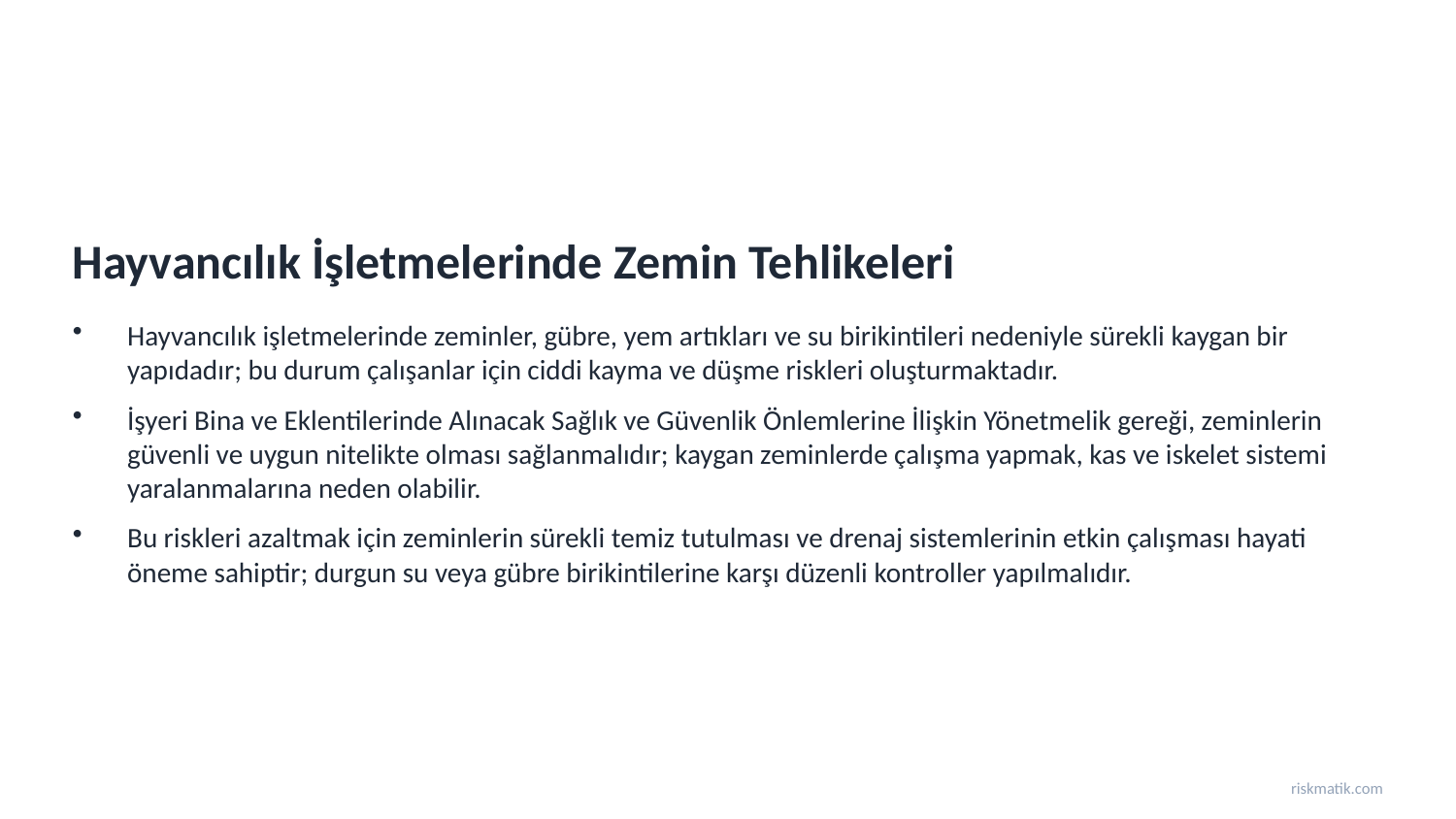

Hayvancılık İşletmelerinde Zemin Tehlikeleri
Hayvancılık işletmelerinde zeminler, gübre, yem artıkları ve su birikintileri nedeniyle sürekli kaygan bir yapıdadır; bu durum çalışanlar için ciddi kayma ve düşme riskleri oluşturmaktadır.
İşyeri Bina ve Eklentilerinde Alınacak Sağlık ve Güvenlik Önlemlerine İlişkin Yönetmelik gereği, zeminlerin güvenli ve uygun nitelikte olması sağlanmalıdır; kaygan zeminlerde çalışma yapmak, kas ve iskelet sistemi yaralanmalarına neden olabilir.
Bu riskleri azaltmak için zeminlerin sürekli temiz tutulması ve drenaj sistemlerinin etkin çalışması hayati öneme sahiptir; durgun su veya gübre birikintilerine karşı düzenli kontroller yapılmalıdır.
riskmatik.com